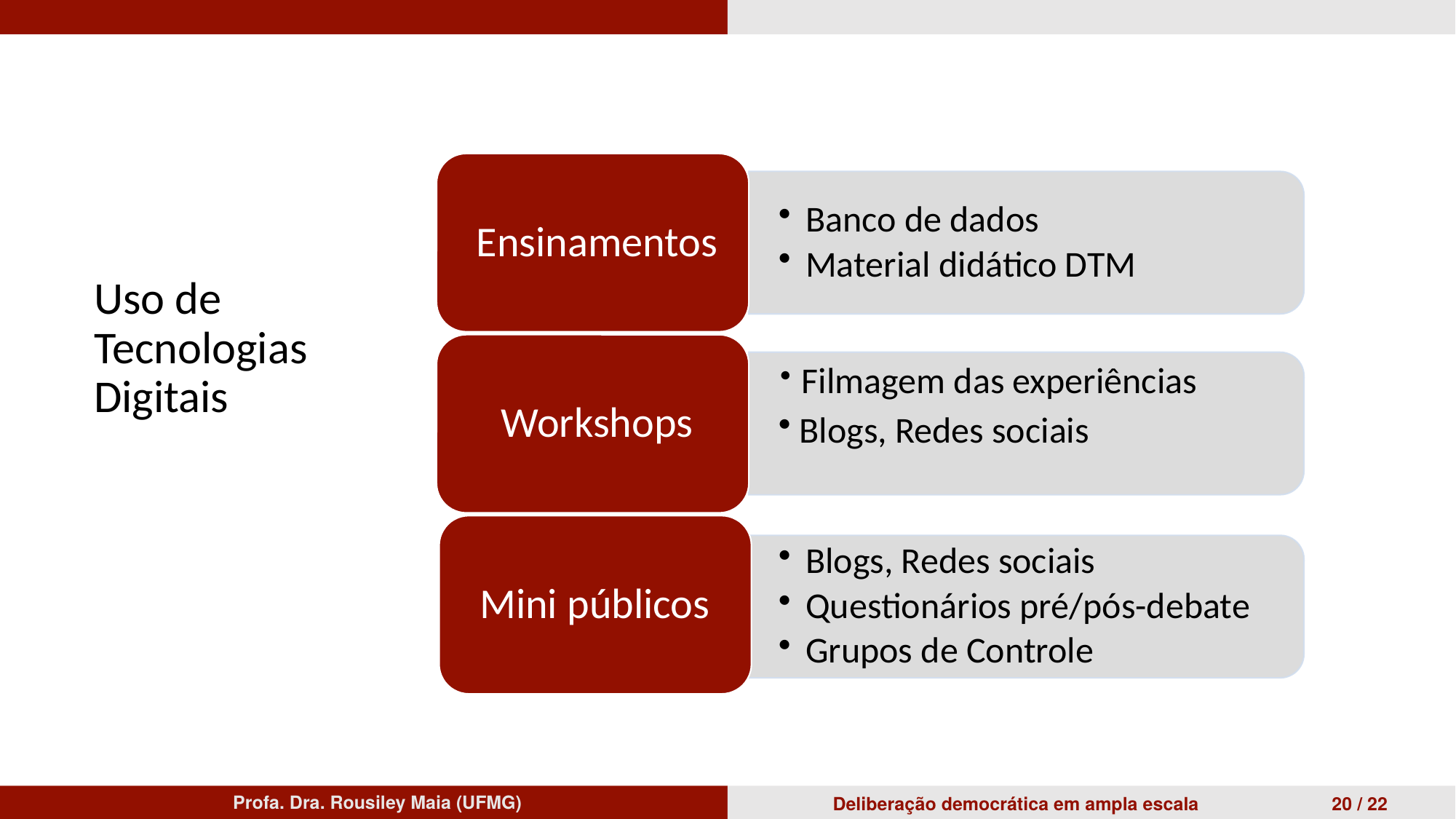

Banco de dados
Material didático DTM
Ensinamentos
 Filmagem das experiências
 Blogs, Redes sociais

Workshops
Blogs, Redes sociais
Questionários pré/pós-debate
Grupos de Controle
Mini públicos
# Uso de Tecnologias Digitais

Profa. Dra. Rousiley Maia (UFMG)

Deliberação democrática em ampla escala                          20 / 22